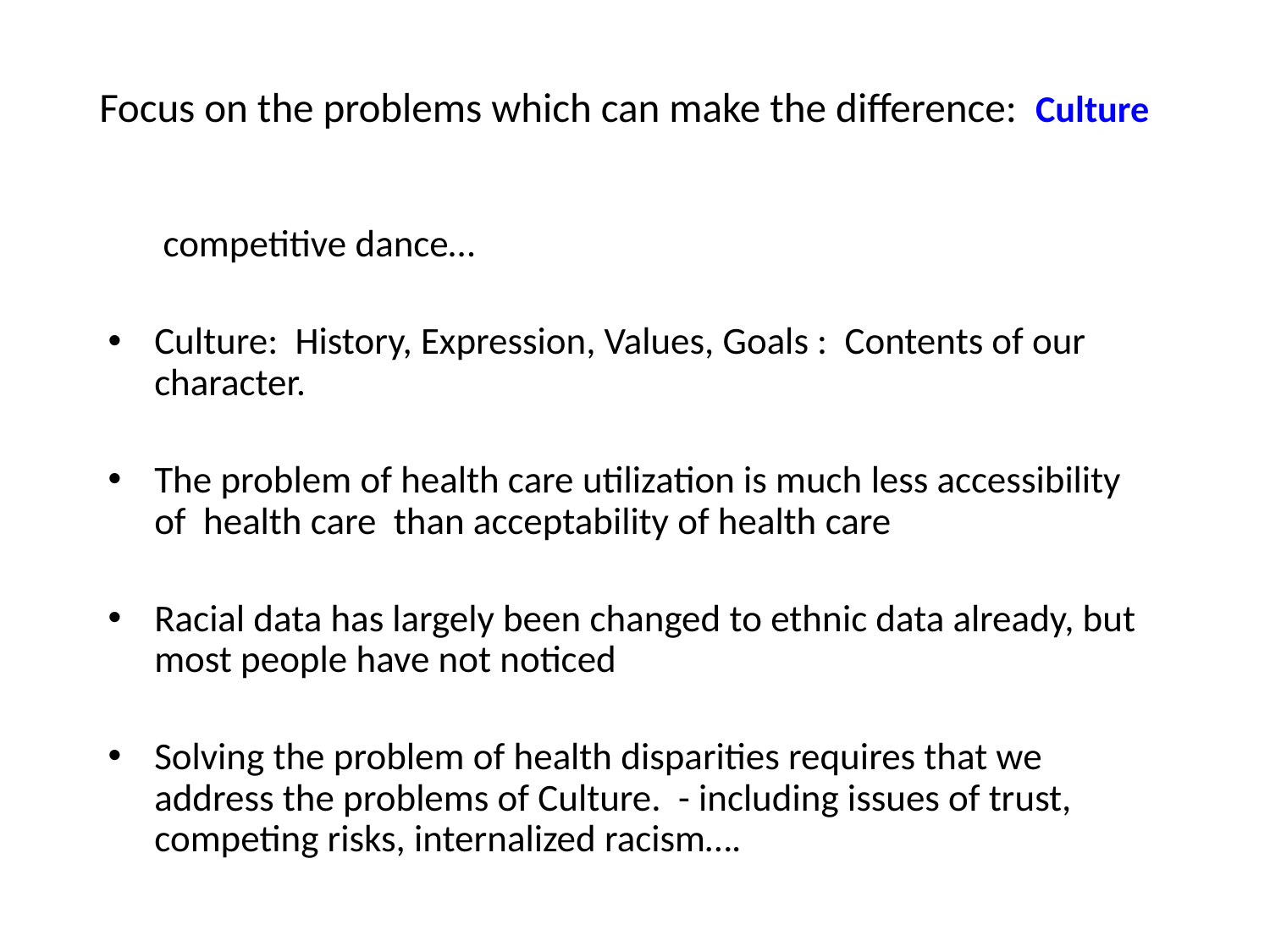

# Focus on the problems which can make the difference:  Culture

	 competitive dance…

Culture:  History, Expression, Values, Goals :  Contents of our character.

The problem of health care utilization is much less accessibility of  health care  than acceptability of health care

Racial data has largely been changed to ethnic data already, but most people have not noticed

Solving the problem of health disparities requires that we address the problems of Culture.  - including issues of trust, competing risks, internalized racism….